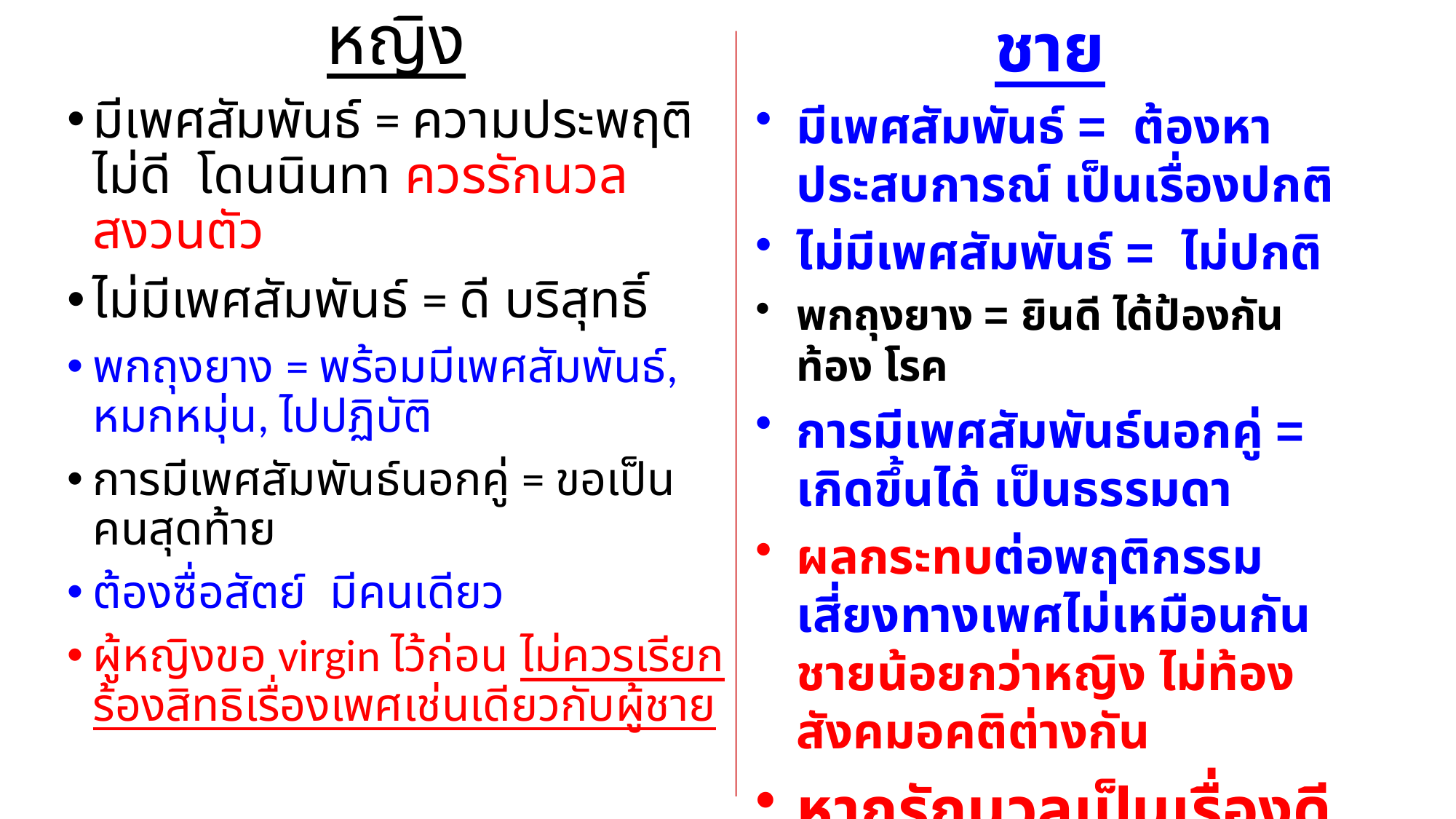

ชาย
มีเพศสัมพันธ์ =  ต้องหาประสบการณ์ เป็นเรื่องปกติ
ไม่มีเพศสัมพันธ์ =  ไม่ปกติ
พกถุงยาง = ยินดี ได้ป้องกัน ท้อง โรค
การมีเพศสัมพันธ์นอกคู่ = เกิดขึ้นได้ เป็นธรรมดา
ผลกระทบต่อพฤติกรรมเสี่ยงทางเพศไม่เหมือนกัน ชายน้อยกว่าหญิง ไม่ท้อง สังคมอคติต่างกัน
หากรักนวลเป็นเรื่องดี ควรทำทั้ง 2 ฝ่าย ?
หญิง
มีเพศสัมพันธ์ = ความประพฤติไม่ดี  โดนนินทา ควรรักนวลสงวนตัว
ไม่มีเพศสัมพันธ์ = ดี บริสุทธิ์
พกถุงยาง = พร้อมมีเพศสัมพันธ์,  หมกหมุ่น, ไปปฏิบัติ
การมีเพศสัมพันธ์นอกคู่ = ขอเป็นคนสุดท้าย
ต้องซื่อสัตย์  มีคนเดียว
ผู้หญิงขอ virgin ไว้ก่อน ไม่ควรเรียกร้องสิทธิเรื่องเพศเช่นเดียวกับผู้ชาย